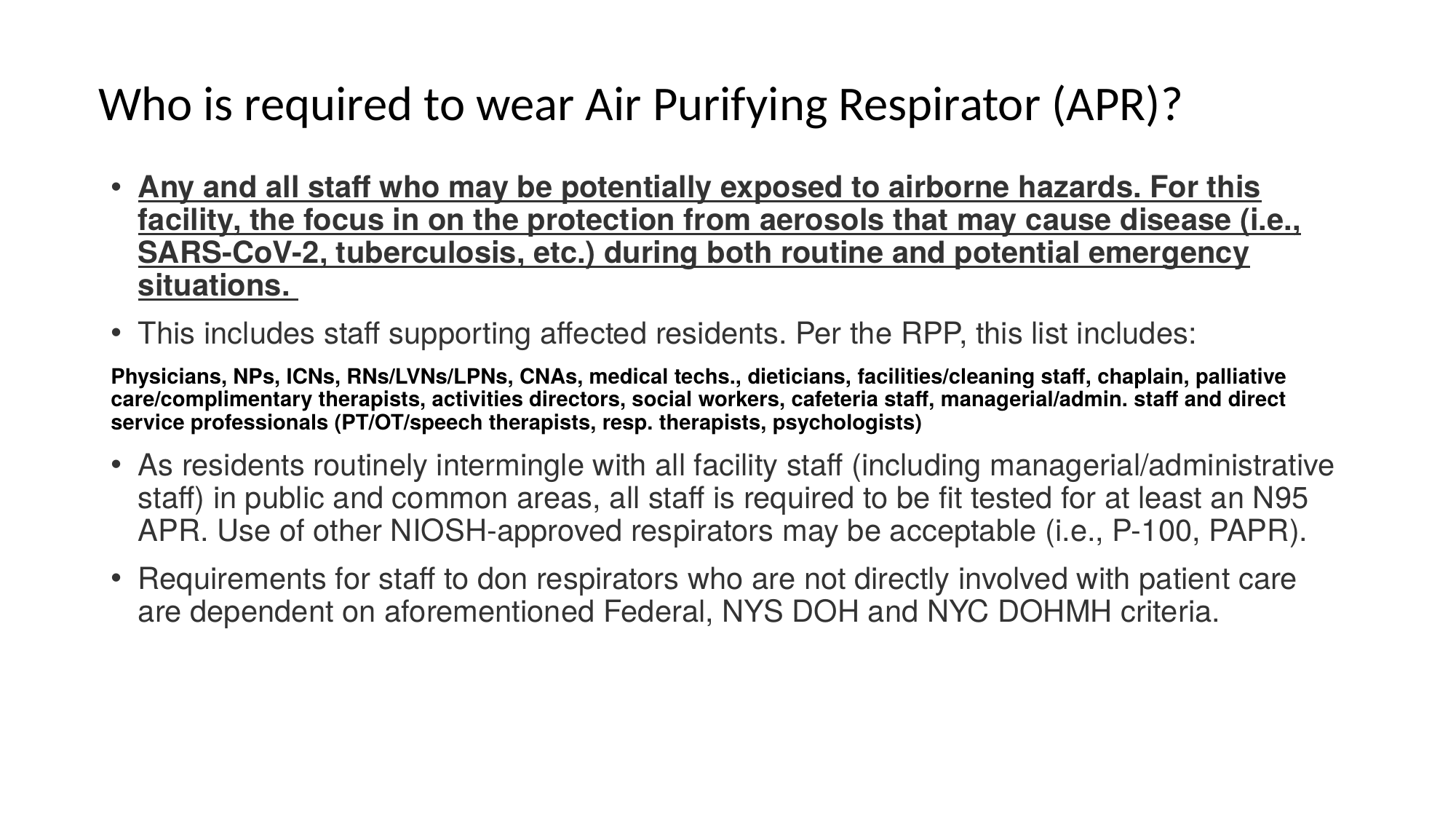

# Who is required to wear Air Purifying Respirator (APR)?
Any and all staff who may be potentially exposed to airborne hazards. For this facility, the focus in on the protection from aerosols that may cause disease (i.e., SARS-CoV-2, tuberculosis, etc.) during both routine and potential emergency situations.
This includes staff supporting affected residents. Per the RPP, this list includes:
Physicians, NPs, ICNs, RNs/LVNs/LPNs, CNAs, medical techs., dieticians, facilities/cleaning staff, chaplain, palliative care/complimentary therapists, activities directors, social workers, cafeteria staff, managerial/admin. staff and direct service professionals (PT/OT/speech therapists, resp. therapists, psychologists)
As residents routinely intermingle with all facility staff (including managerial/administrative staff) in public and common areas, all staff is required to be fit tested for at least an N95 APR. Use of other NIOSH-approved respirators may be acceptable (i.e., P-100, PAPR).
Requirements for staff to don respirators who are not directly involved with patient care are dependent on aforementioned Federal, NYS DOH and NYC DOHMH criteria.